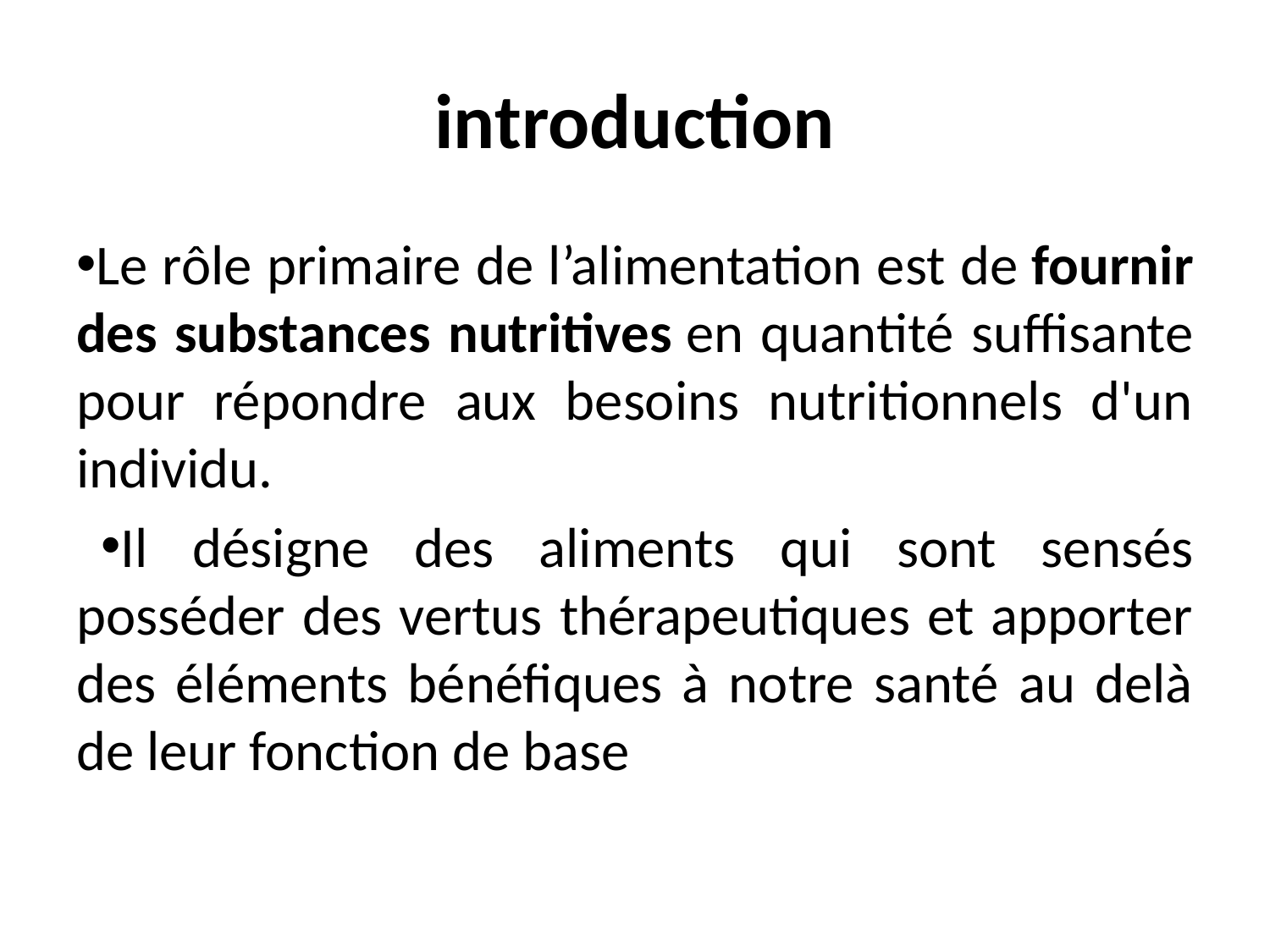

# introduction
Le rôle primaire de l’alimentation est de fournir des substances nutritives en quantité suffisante pour répondre aux besoins nutritionnels d'un individu.
Il désigne des aliments qui sont sensés posséder des vertus thérapeutiques et apporter des éléments bénéfiques à notre santé au delà de leur fonction de base